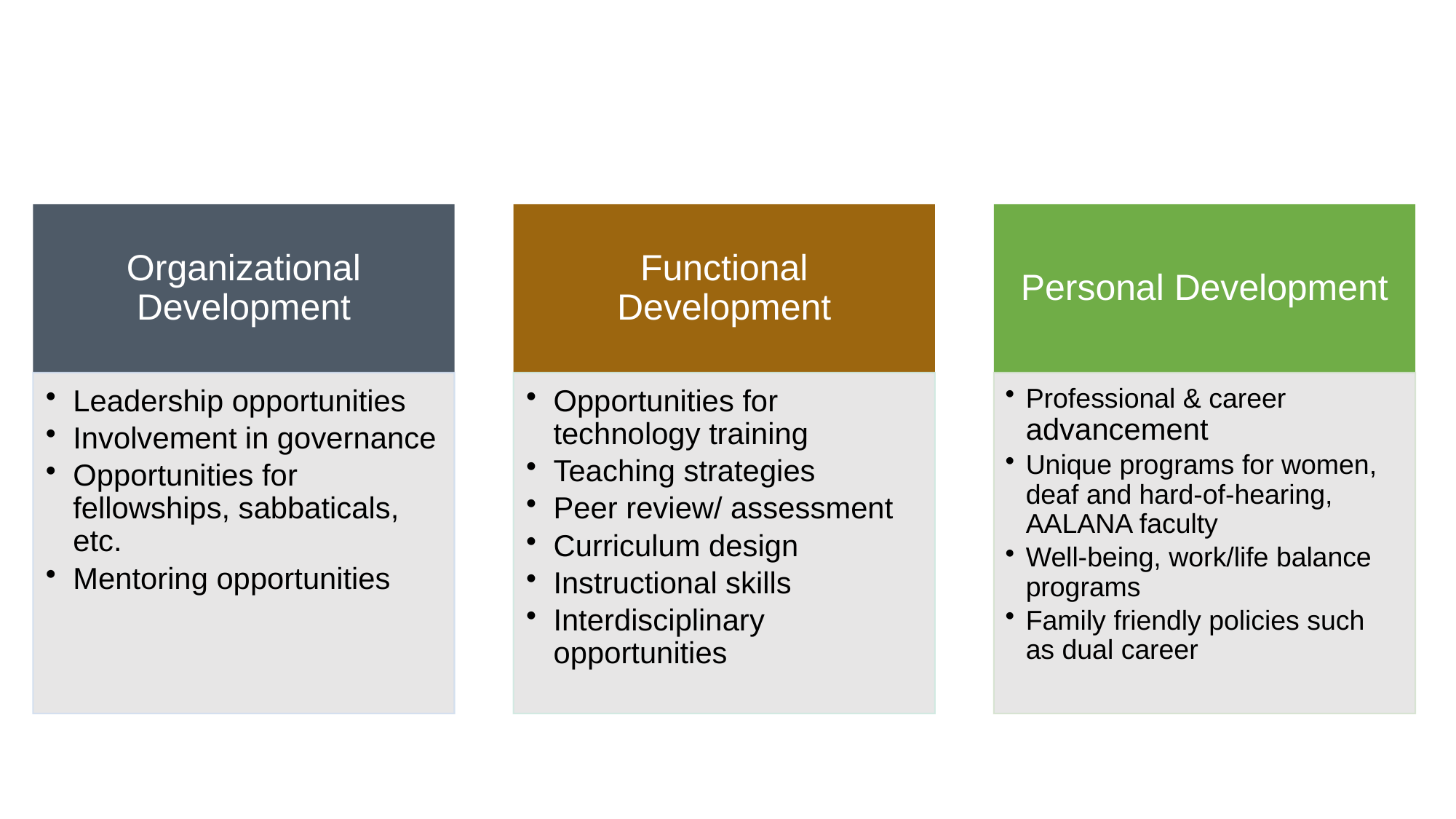

Organizational Development
Leadership opportunities
Involvement in governance
Opportunities for fellowships, sabbaticals, etc.
Mentoring opportunities
Functional Development
Opportunities for technology training
Teaching strategies
Peer review/ assessment
Curriculum design
Instructional skills
Interdisciplinary opportunities
Personal Development
Professional & career advancement
Unique programs for women, deaf and hard-of-hearing, AALANA faculty
Well-being, work/life balance programs
Family friendly policies such as dual career